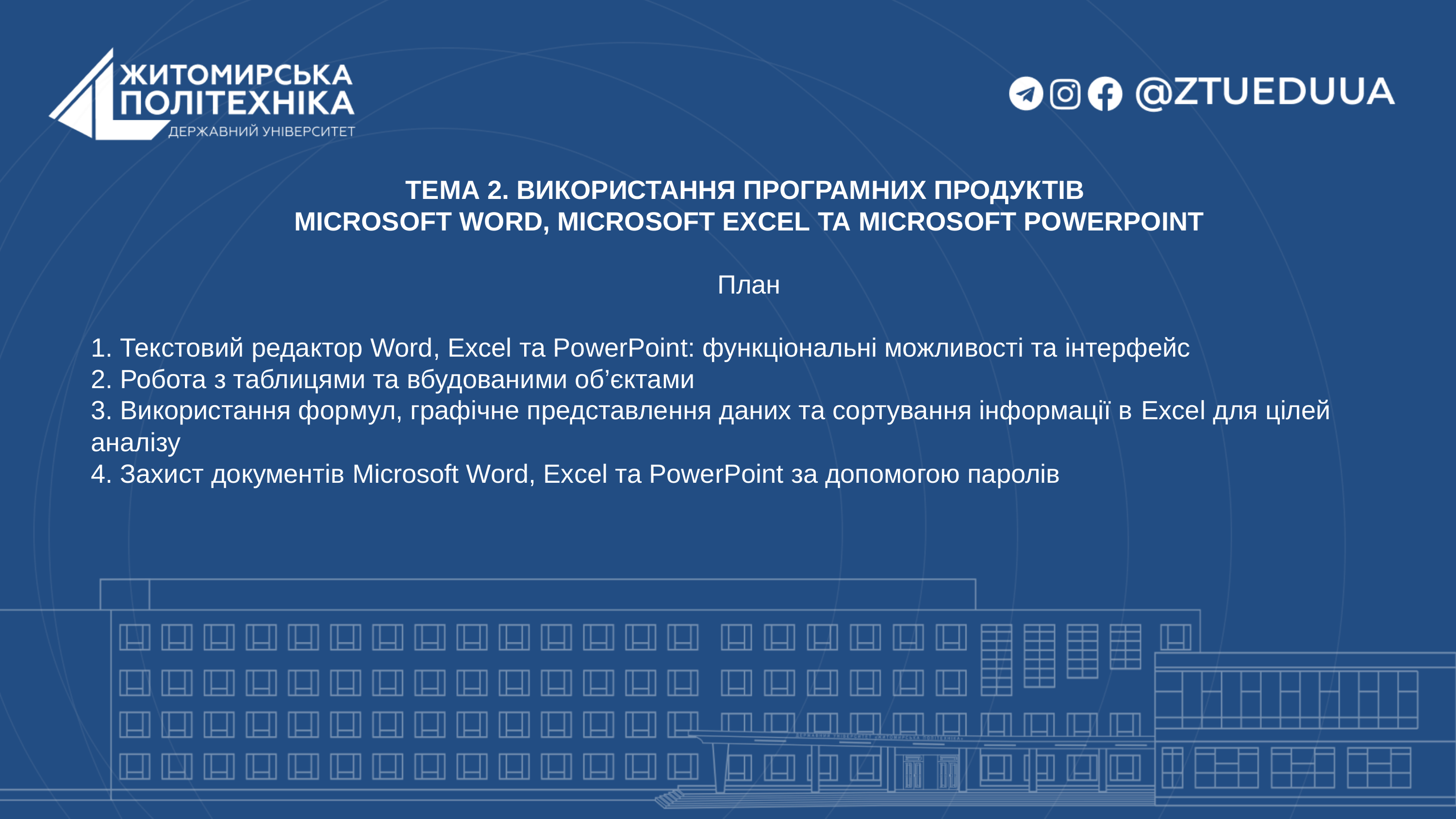

ТЕМА 2. ВИКОРИСТАННЯ ПРОГРАМНИХ ПРОДУКТІВ
MICROSOFT WORD, MICROSOFT EXCEL ТА MICROSOFT POWERPOINT

План

1. Текстовий редактор Word, Excel та PowerPoint: функціональні можливості та інтерфейс
2. Робота з таблицями та вбудованими об’єктами
3. Використання формул, графічне представлення даних та сортування інформації в Excel для цілей аналізу
4. Захист документів Microsoft Word, Excel та PowerPoint за допомогою паролів